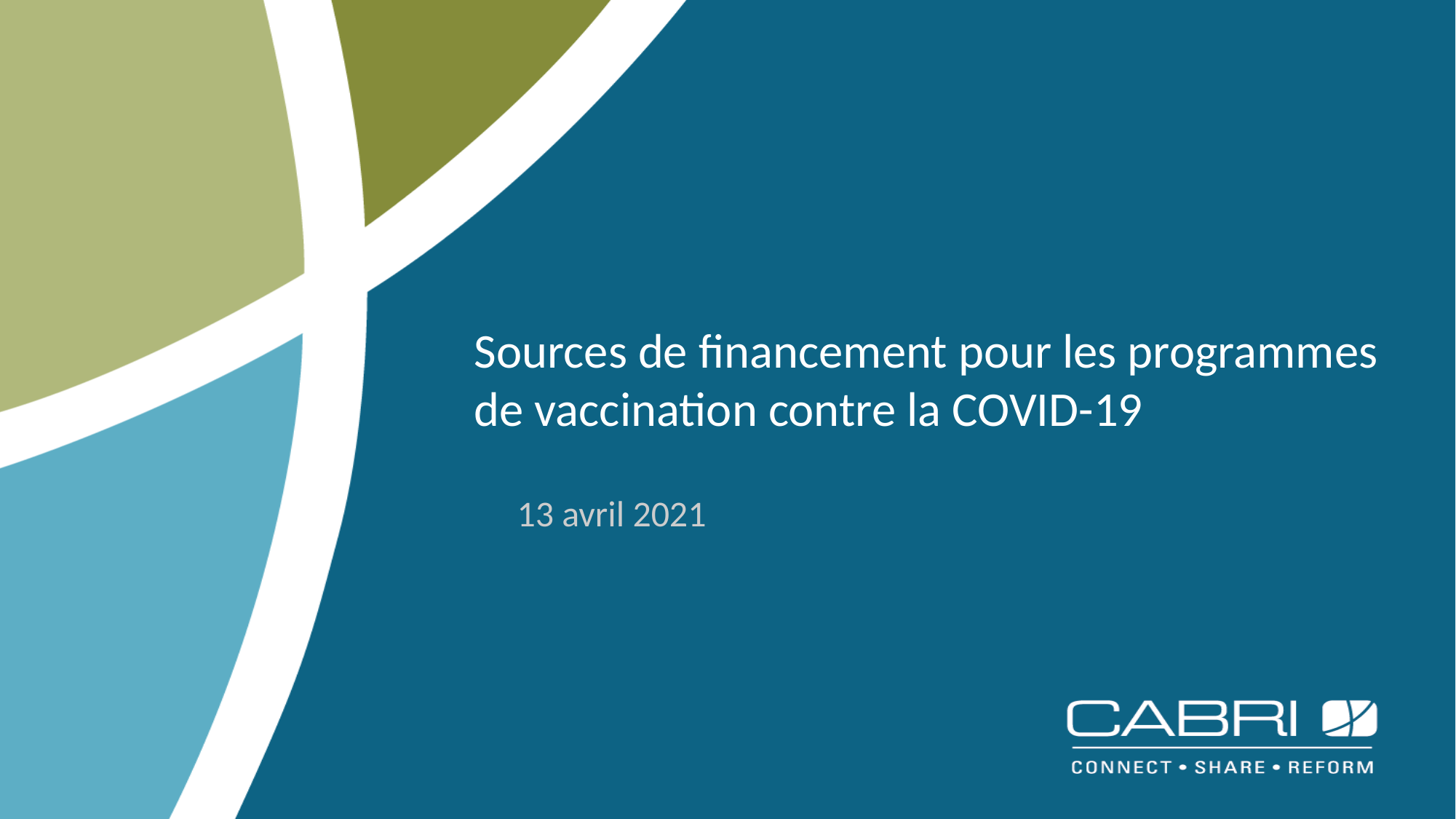

# Sources de financement pour les programmes de vaccination contre la COVID-19
13 avril 2021